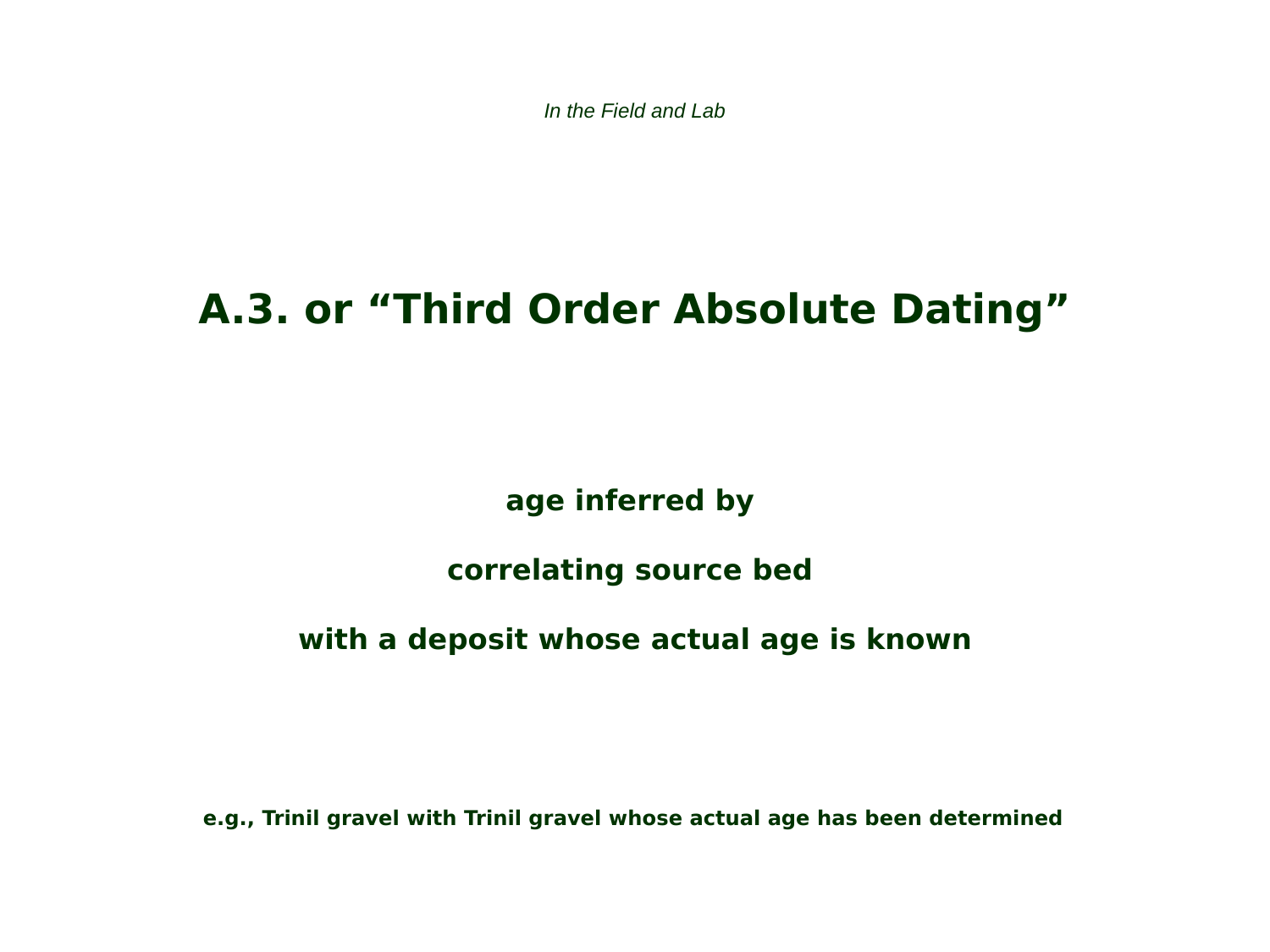

In the Field and Lab
A.3. or “Third Order Absolute Dating”
age inferred by
correlating source bed
with a deposit whose actual age is known

e.g., Trinil gravel with Trinil gravel whose actual age has been determined